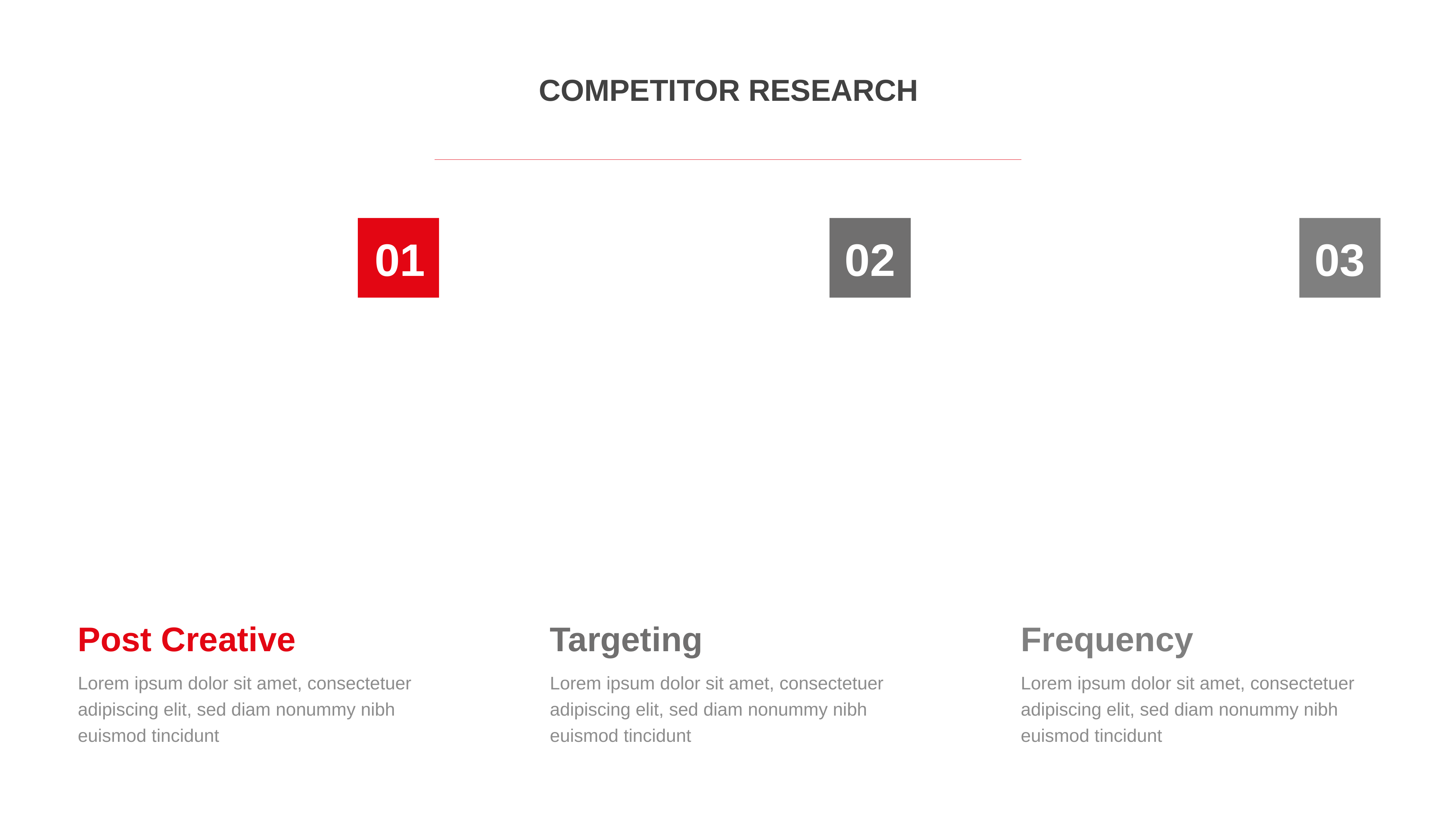

COMPETITOR RESEARCH

01
02
03
Post Creative
Targeting
Frequency
Lorem ipsum dolor sit amet, consectetuer adipiscing elit, sed diam nonummy nibh euismod tincidunt
Lorem ipsum dolor sit amet, consectetuer adipiscing elit, sed diam nonummy nibh euismod tincidunt
Lorem ipsum dolor sit amet, consectetuer adipiscing elit, sed diam nonummy nibh euismod tincidunt